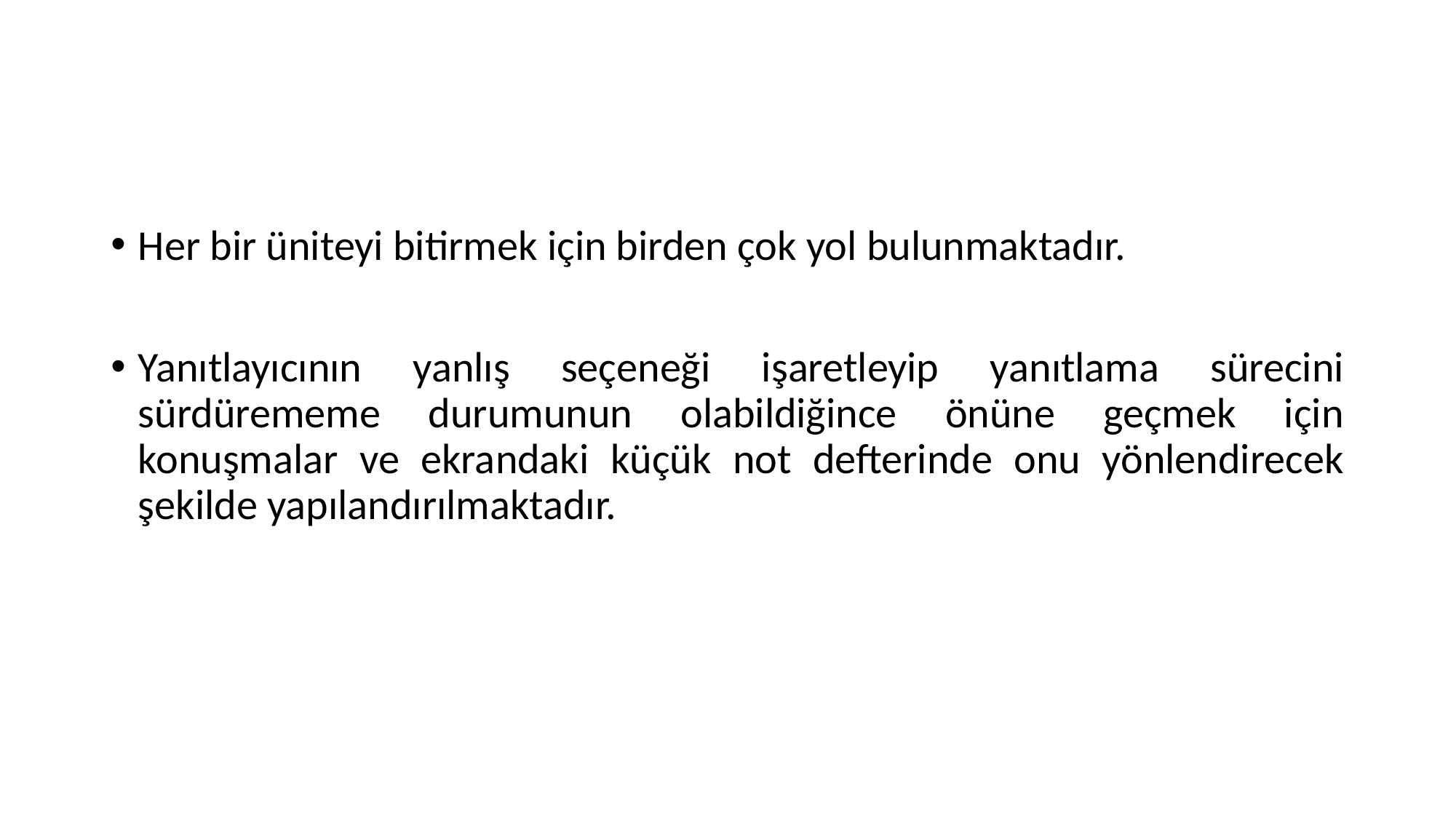

#
Her bir üniteyi bitirmek için birden çok yol bulunmaktadır.

Yanıtlayıcının yanlış seçeneği işaretleyip yanıtlama sürecini sürdürememe durumunun olabildiğince önüne geçmek için konuşmalar ve ekrandaki küçük not defterinde onu yönlendirecek şekilde yapılandırılmaktadır.